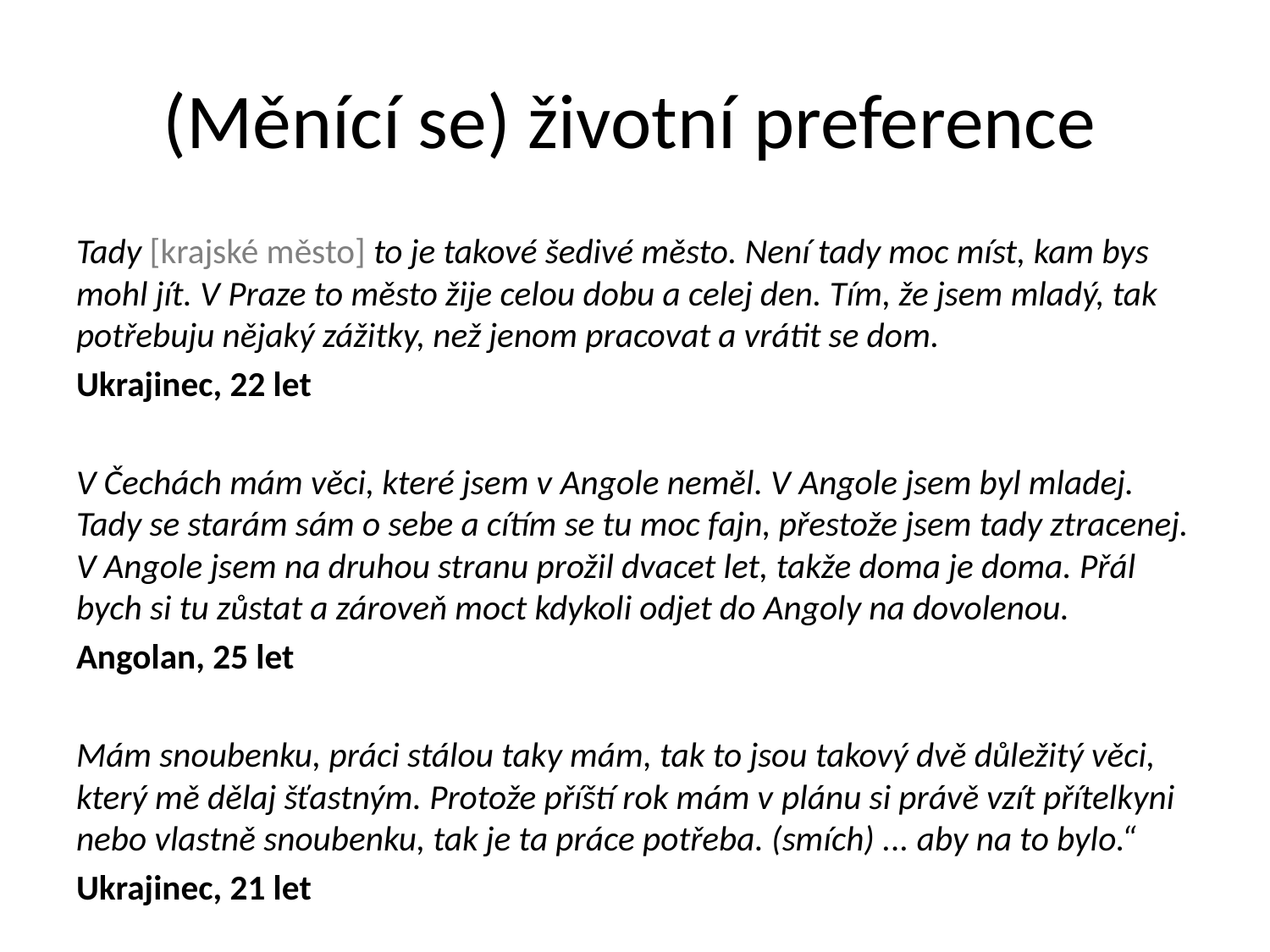

# (Měnící se) životní preference
Tady [krajské město] to je takové šedivé město. Není tady moc míst, kam bys mohl jít. V Praze to město žije celou dobu a celej den. Tím, že jsem mladý, tak potřebuju nějaký zážitky, než jenom pracovat a vrátit se dom.
Ukrajinec, 22 let

V Čechách mám věci, které jsem v Angole neměl. V Angole jsem byl mladej. Tady se starám sám o sebe a cítím se tu moc fajn, přestože jsem tady ztracenej. V Angole jsem na druhou stranu prožil dvacet let, takže doma je doma. Přál bych si tu zůstat a zároveň moct kdykoli odjet do Angoly na dovolenou.
Angolan, 25 let

Mám snoubenku, práci stálou taky mám, tak to jsou takový dvě důležitý věci, který mě dělaj šťastným. Protože příští rok mám v plánu si právě vzít přítelkyni nebo vlastně snoubenku, tak je ta práce potřeba. (smích) ... aby na to bylo.“
Ukrajinec, 21 let